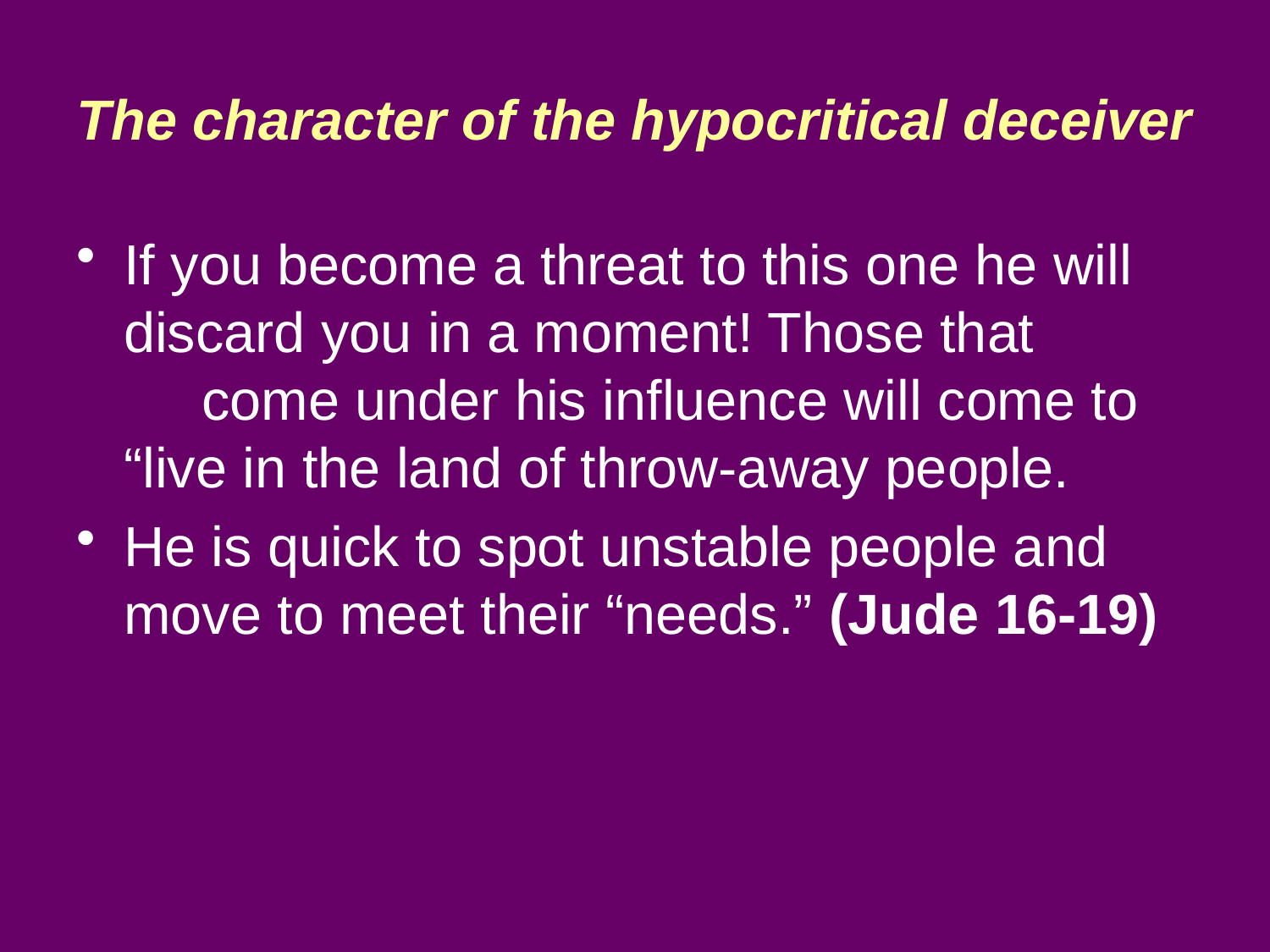

# The character of the hypocritical deceiver
If you become a threat to this one he will discard you in a moment! Those that                come under his influence will come to “live in the land of throw-away people.
He is quick to spot unstable people and move to meet their “needs.” (Jude 16-19)